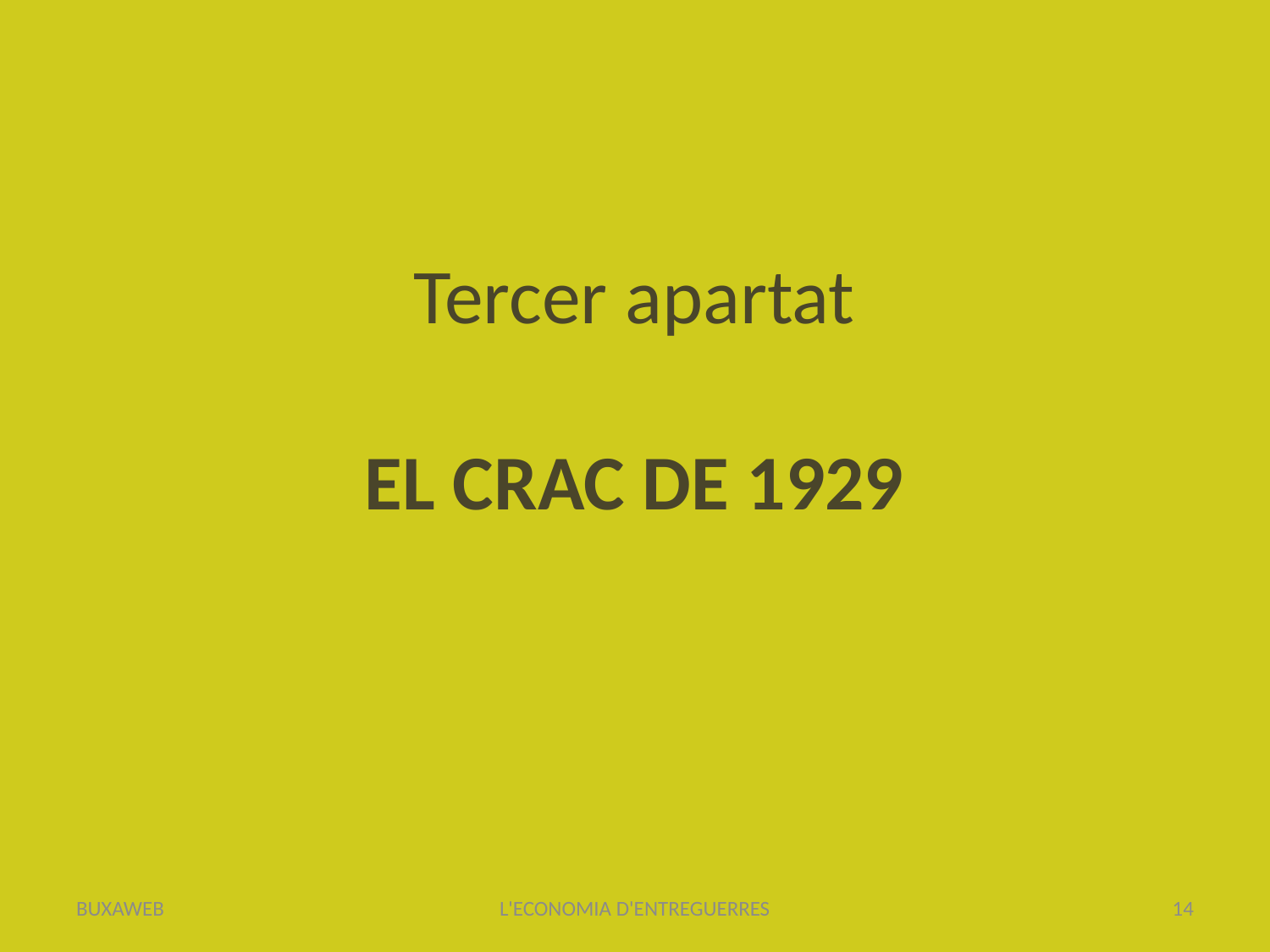

# Tercer apartat EL CRAC DE 1929

BUXAWEB
L'ECONOMIA D'ENTREGUERRES
14